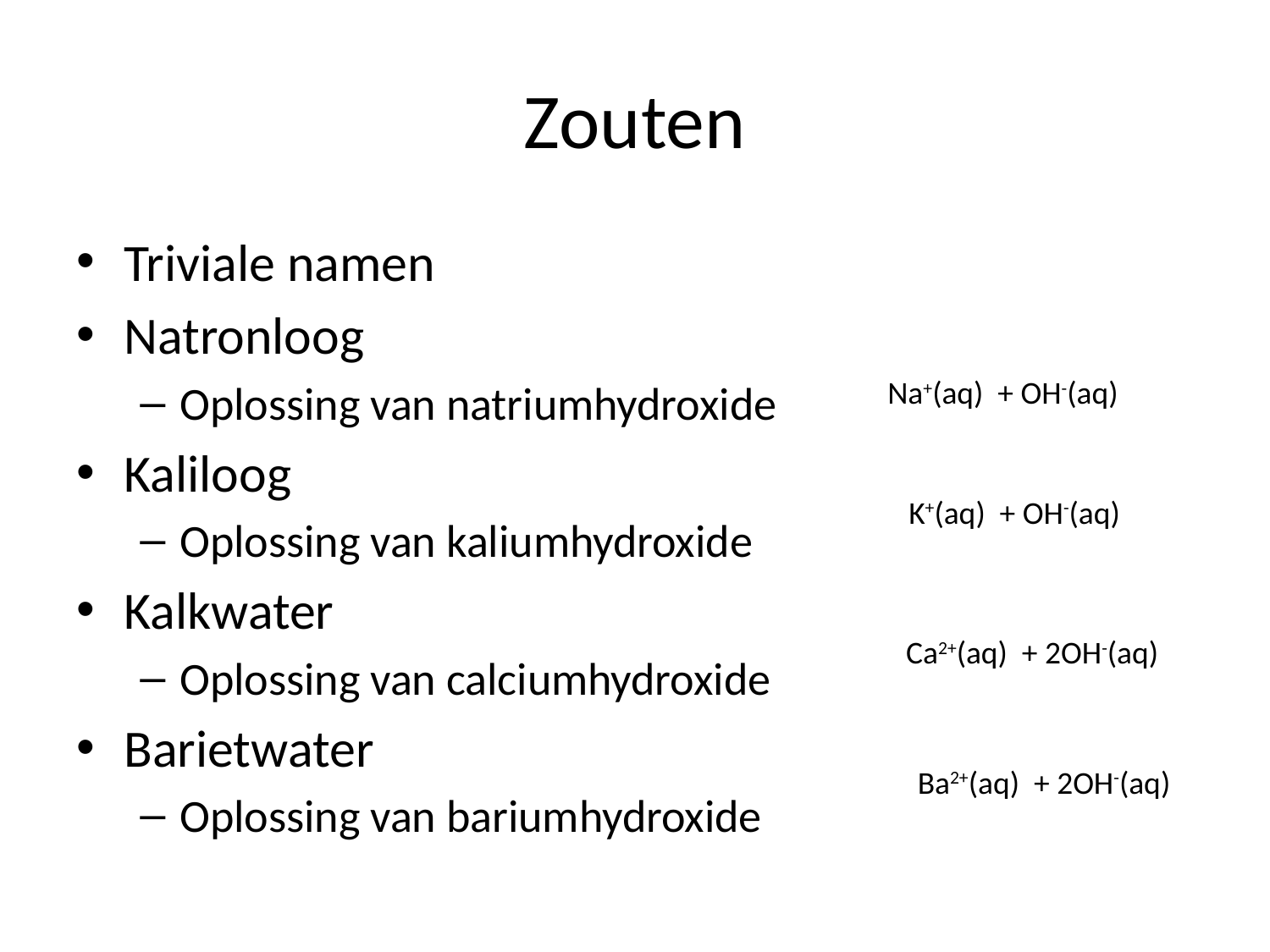

# Zouten
Triviale namen
Natronloog
Oplossing van natriumhydroxide
Kaliloog
Oplossing van kaliumhydroxide
Kalkwater
Oplossing van calciumhydroxide
Barietwater
Oplossing van bariumhydroxide
Na+(aq)  + OH-(aq)
K+(aq)  + OH-(aq)
Ca2+(aq)  + 2OH-(aq)
Ba2+(aq)  + 2OH-(aq)